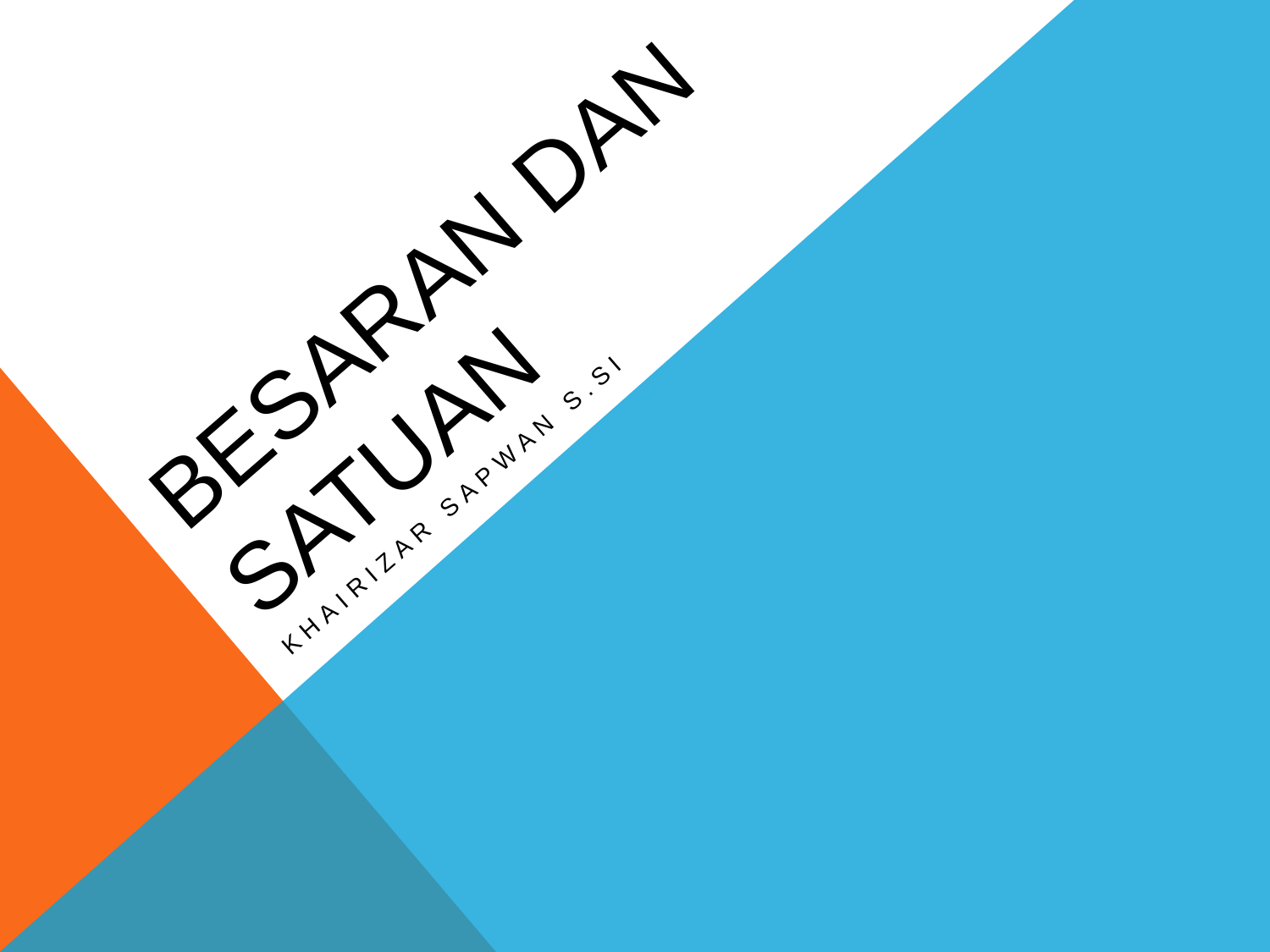

# Besaran dan satuan
Khairizar sapwan s.sI